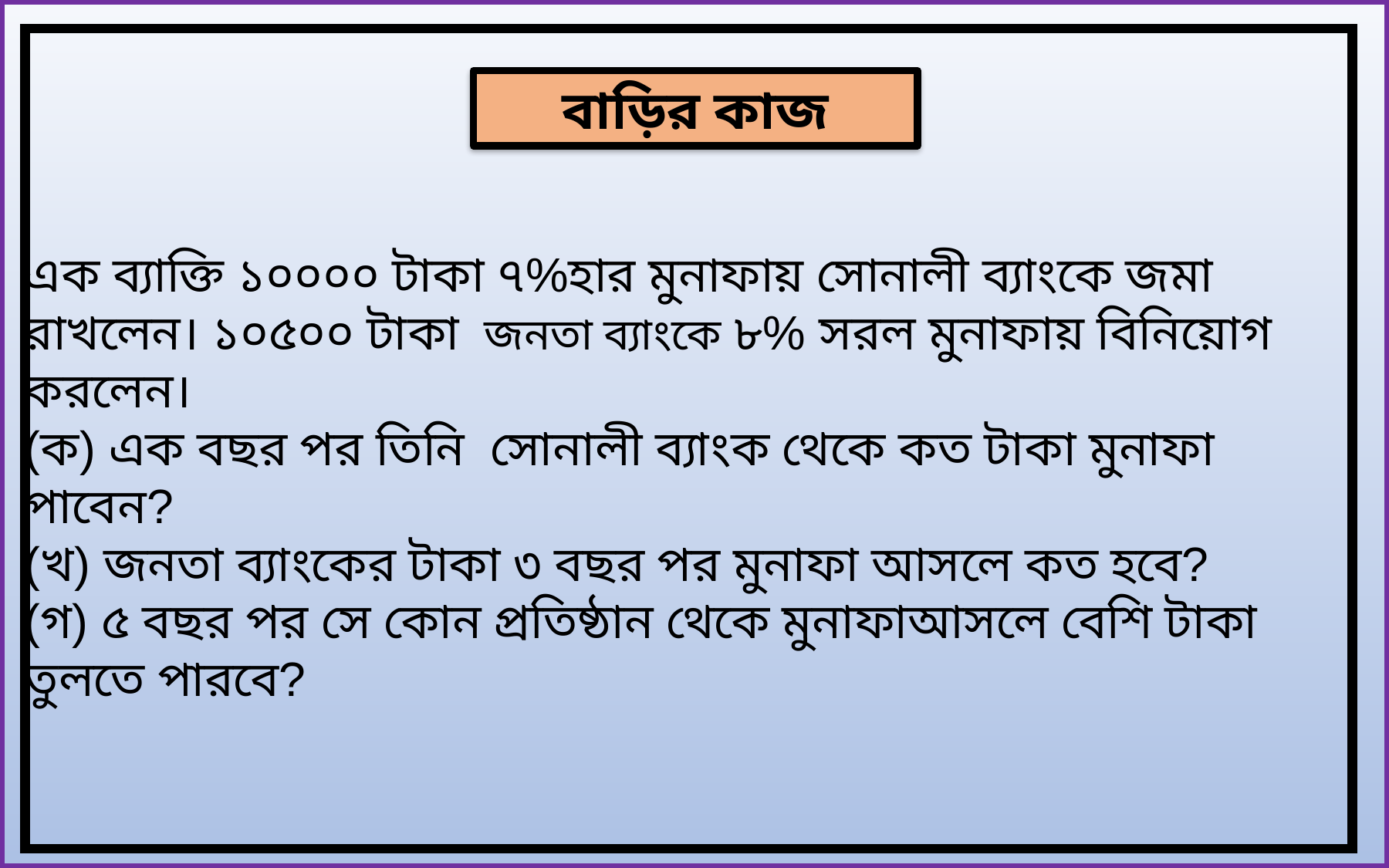

বাড়ির কাজ
এক ব্যাক্তি ১০০০০ টাকা ৭%হার মুনাফায় সোনালী ব্যাংকে জমা রাখলেন। ১০৫০০ টাকা  জনতা ব্যাংকে ৮% সরল মুনাফায় বিনিয়োগ করলেন।
(ক) এক বছর পর তিনি  সোনালী ব্যাংক থেকে কত টাকা মুনাফা পাবেন?
(খ) জনতা ব্যাংকের টাকা ৩ বছর পর মুনাফা আসলে কত হবে?
(গ) ৫ বছর পর সে কোন প্রতিষ্ঠান থেকে মুনাফাআসলে বেশি টাকা তুলতে পারবে?